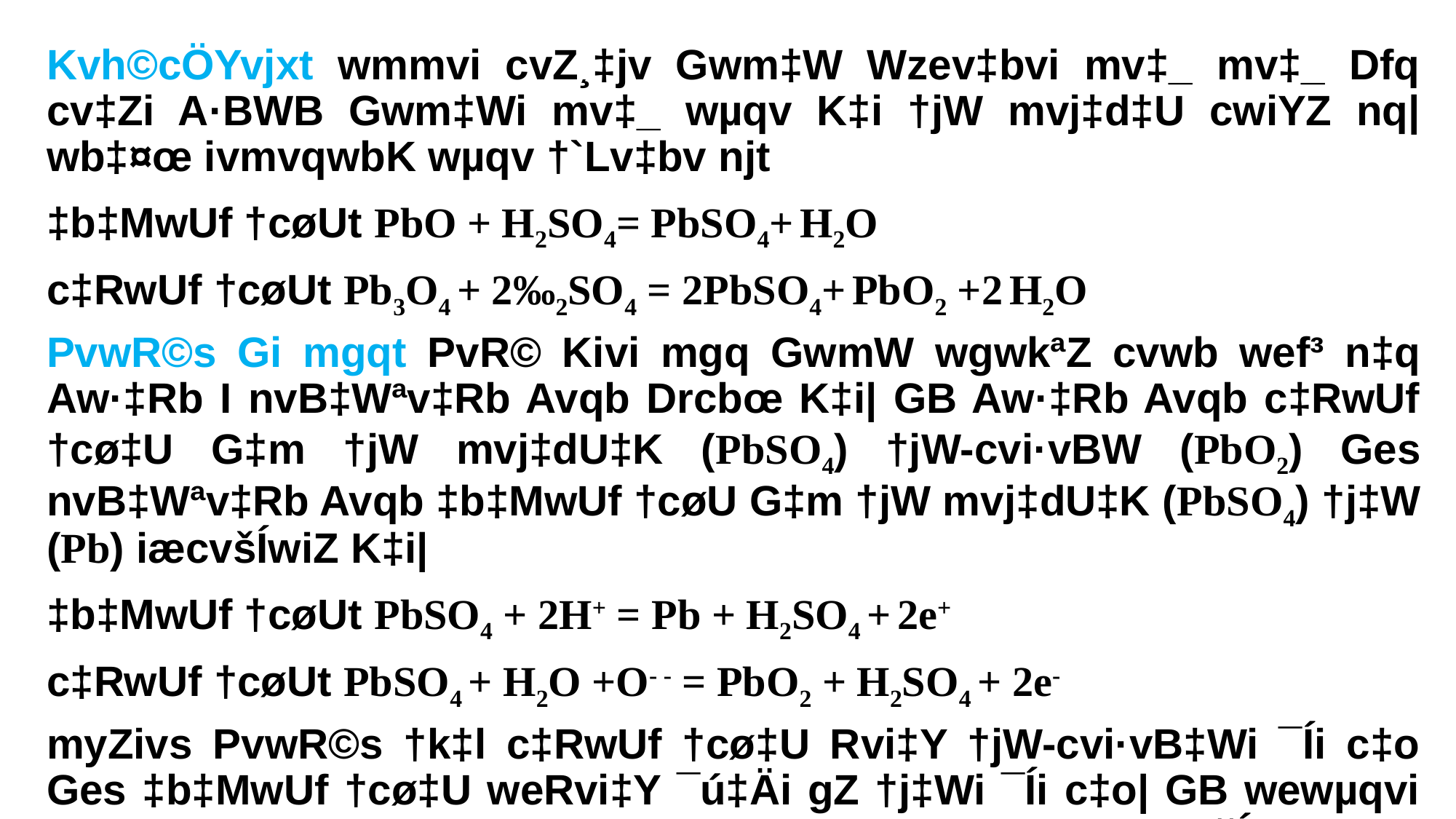

Kvh©cÖYvjxt wmmvi cvZ¸‡jv Gwm‡W Wzev‡bvi mv‡_ mv‡_ Dfq cv‡Zi A·BWB Gwm‡Wi mv‡_ wµqv K‡i †jW mvj‡d‡U cwiYZ nq| wb‡¤œ ivmvqwbK wµqv †`Lv‡bv njt
‡b‡MwUf †cøUt PbO + H2SO4= PbSO4+ H2O
c‡RwUf †cøUt Pb3O4 + 2‰2SO4 = 2PbSO4+ PbO2 +2 H2O
PvwR©s Gi mgqt PvR© Kivi mgq GwmW wgwkªZ cvwb wef³ n‡q Aw·‡Rb I nvB‡Wªv‡Rb Avqb Drcbœ K‡i| GB Aw·‡Rb Avqb c‡RwUf †cø‡U G‡m †jW mvj‡dU‡K (PbSO4) †jW-cvi·vBW (PbO2) Ges nvB‡Wªv‡Rb Avqb ‡b‡MwUf †cøU G‡m †jW mvj‡dU‡K (PbSO4) †j‡W (Pb) iæcvšÍwiZ K‡i|
‡b‡MwUf †cøUt PbSO4 + 2H+ = Pb + H2SO4 + 2e+
c‡RwUf †cøUt PbSO4 + H2O +O- - = PbO2 + H2SO4 + 2e-
myZivs PvwR©s †k‡l c‡RwUf †cø‡U Rvi‡Y †jW-cvi·vB‡Wi ¯Íi c‡o Ges ‡b‡MwUf †cø‡U weRvi‡Y ¯ú‡Äi gZ †j‡Wi ¯Íi c‡o| GB wewµqvi d‡j Gwm‡Wi NbZ¡ ev‡o| Gwm‡Wi NbZ¡ 1.3 bv nIqv ch©šÍ e¨vUvix PvR© w`‡Z nq| GLv‡b †jW-cvi·vB‡Wi (PbO2) cvZ c‡RwUf †cøU Ges †j‡Wi (Pb) cvZ ‡b‡MwUf †cø‡Ui KvR K‡i| †cøU `ywU‡K GKwU Zvi w`‡q hy³ Ki‡j Zv‡ii ga¨ w`‡q Kv‡i›U cÖevwnZ nq|